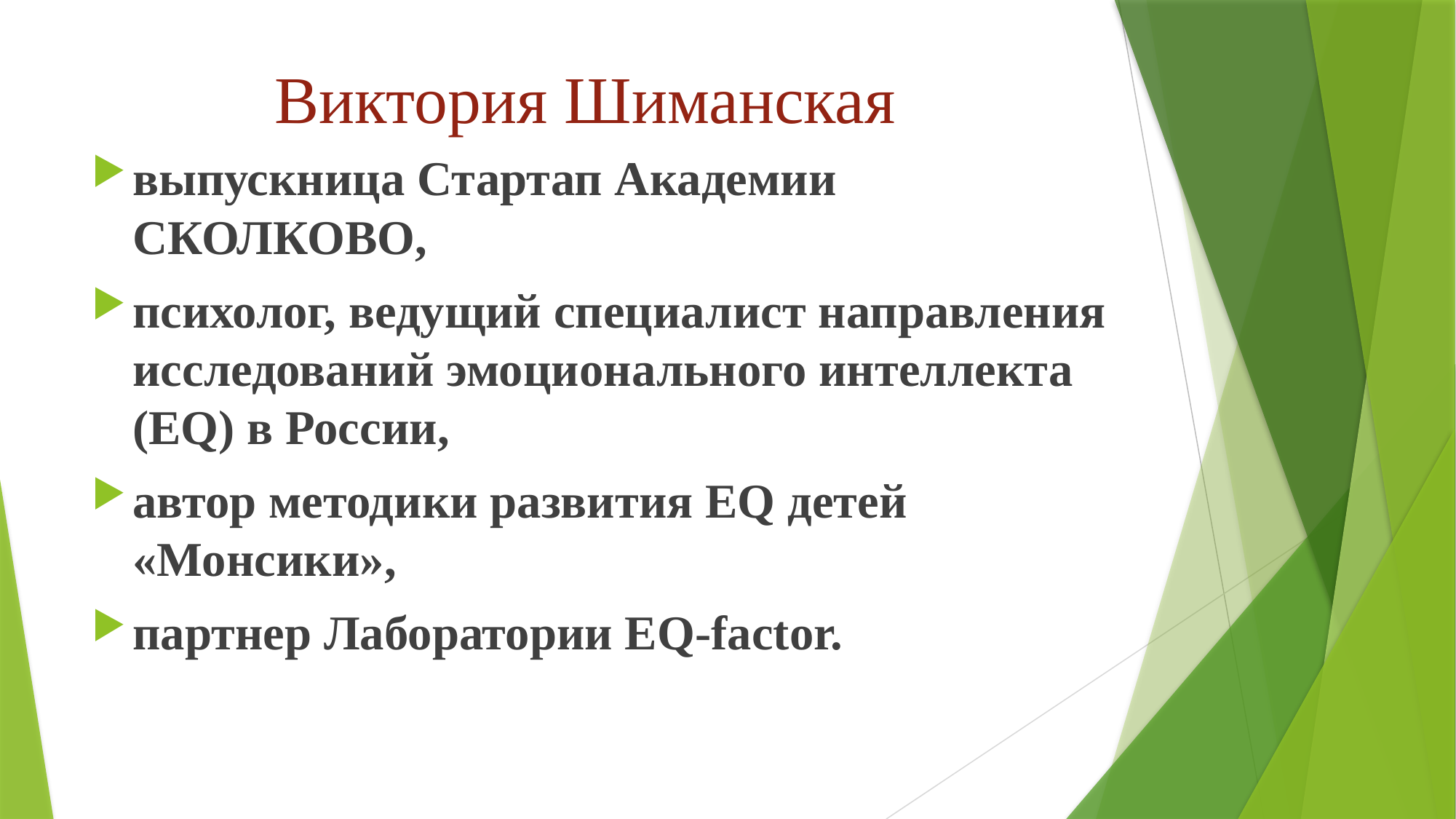

# Виктория Шиманская
выпускница Стартап Академии СКОЛКОВО,
психолог, ведущий специалист направления исследований эмоционального интеллекта (EQ) в России,
автор методики развития EQ детей «Монсики»,
партнер Лаборатории EQ-factor.